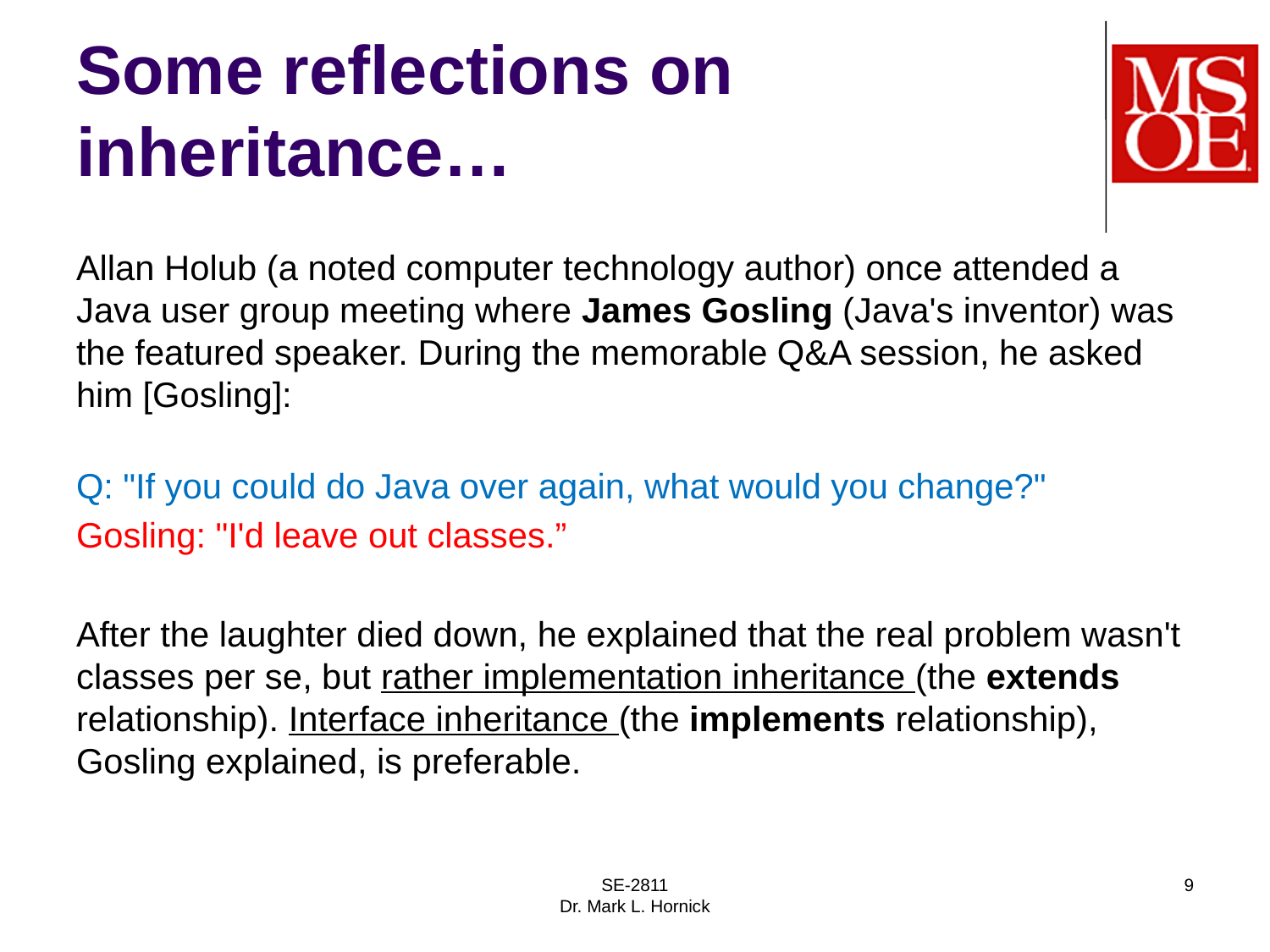

# Some reflections on inheritance…
Allan Holub (a noted computer technology author) once attended a Java user group meeting where James Gosling (Java's inventor) was the featured speaker. During the memorable Q&A session, he asked him [Gosling]:
Q: "If you could do Java over again, what would you change?"
Gosling: "I'd leave out classes.”

After the laughter died down, he explained that the real problem wasn't classes per se, but rather implementation inheritance (the extends relationship). Interface inheritance (the implements relationship), Gosling explained, is preferable.
SE-2811
Dr. Mark L. Hornick
9